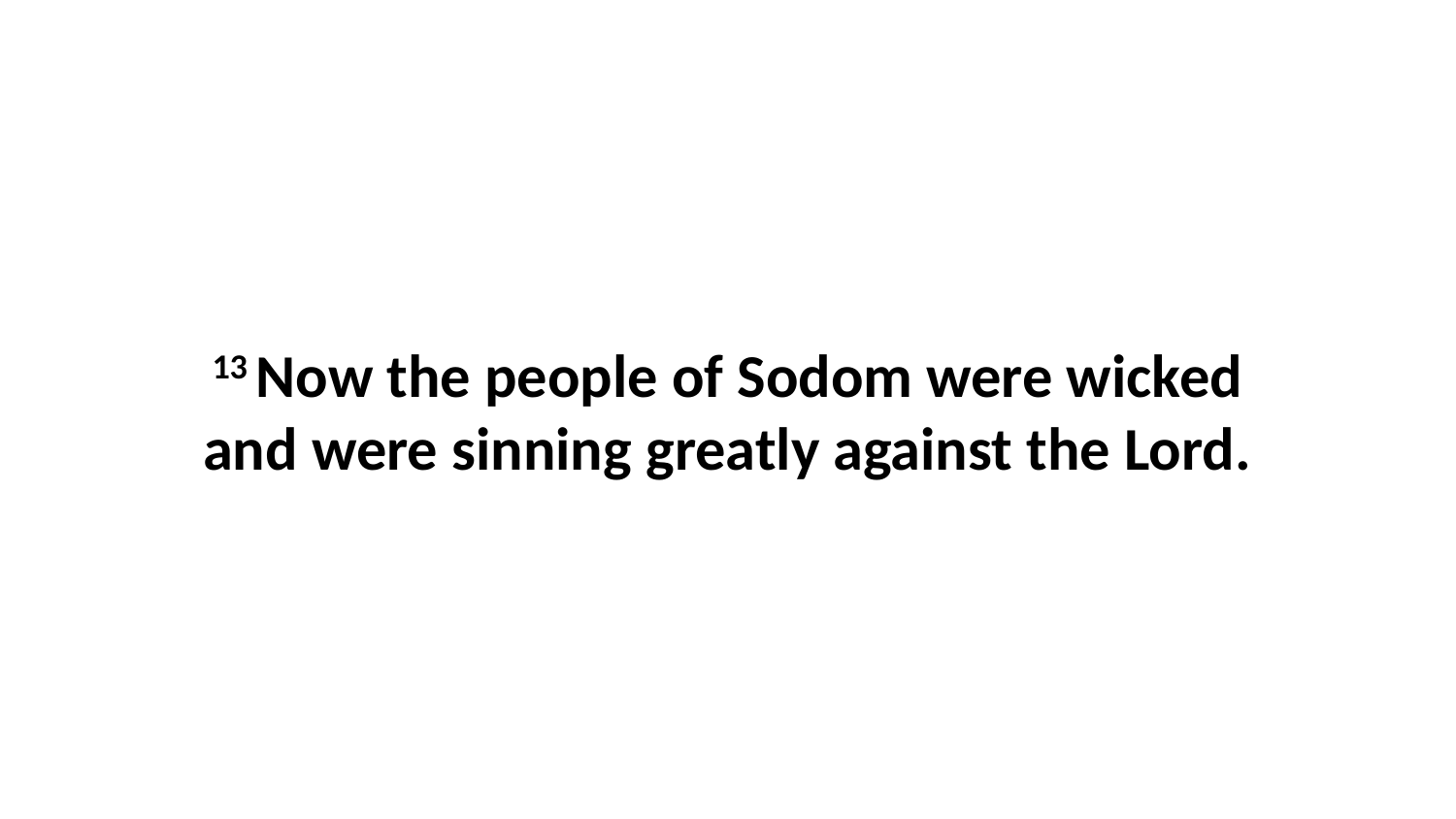

13 Now the people of Sodom were wicked and were sinning greatly against the Lord.